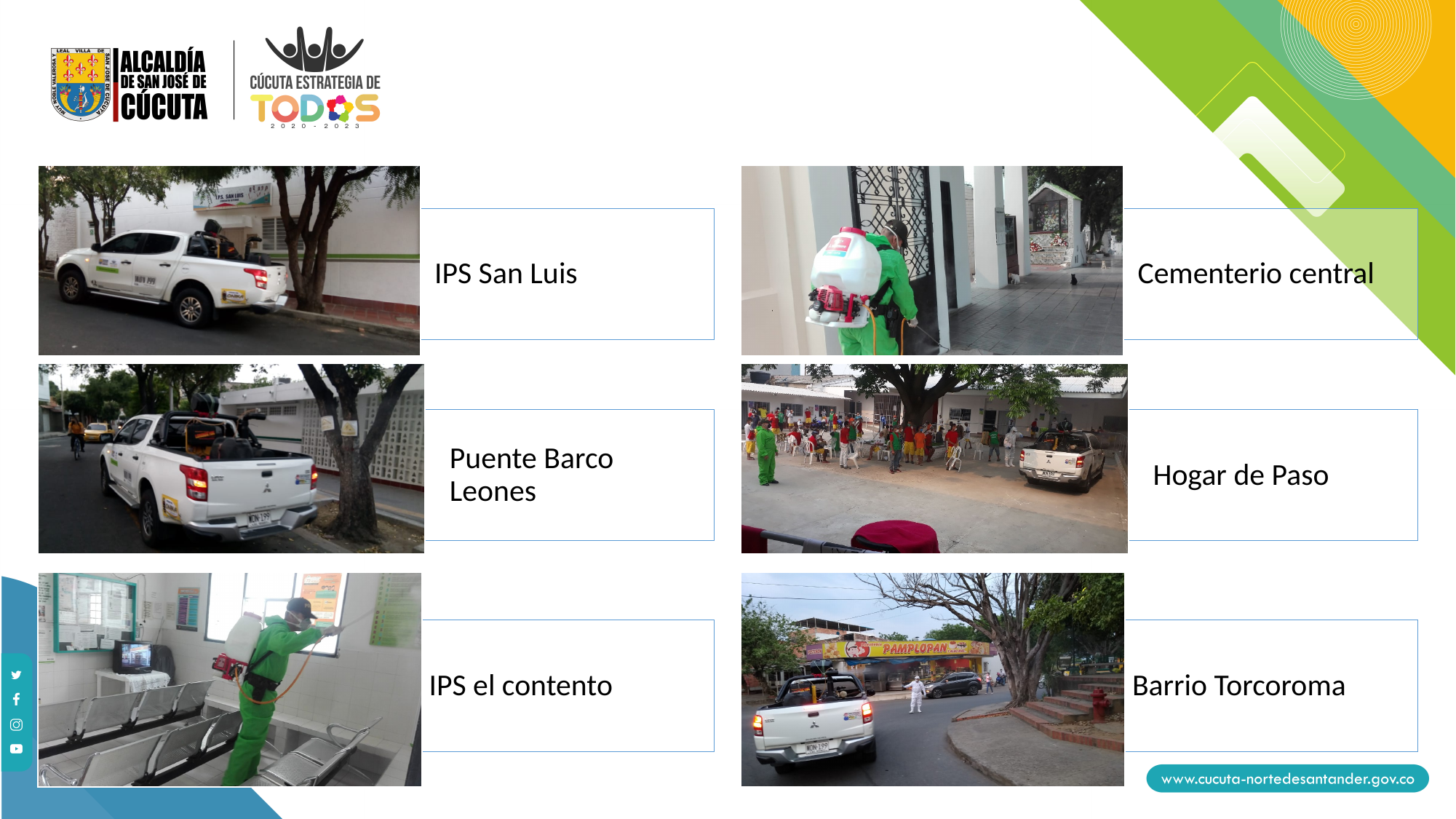

Cementerio central
Hogar de Paso
Barrio Torcoroma
IPS San Luis
Puente Barco Leones
IPS el contento